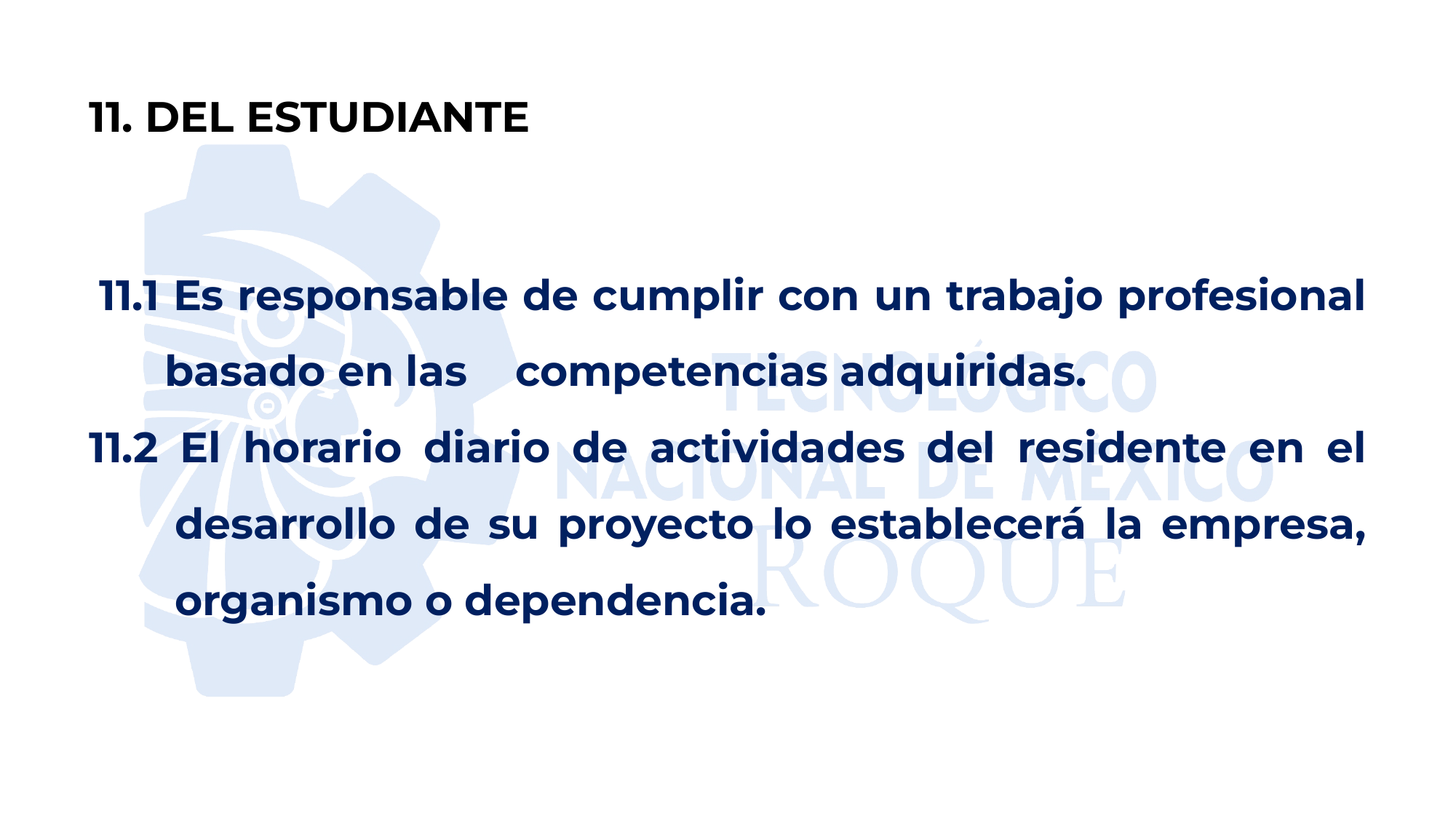

11. DEL ESTUDIANTE

11.1 Es responsable de cumplir con un trabajo profesional basado en las    competencias adquiridas.
11.2 El horario diario de actividades del residente en el desarrollo de su proyecto lo establecerá la empresa, organismo o dependencia.